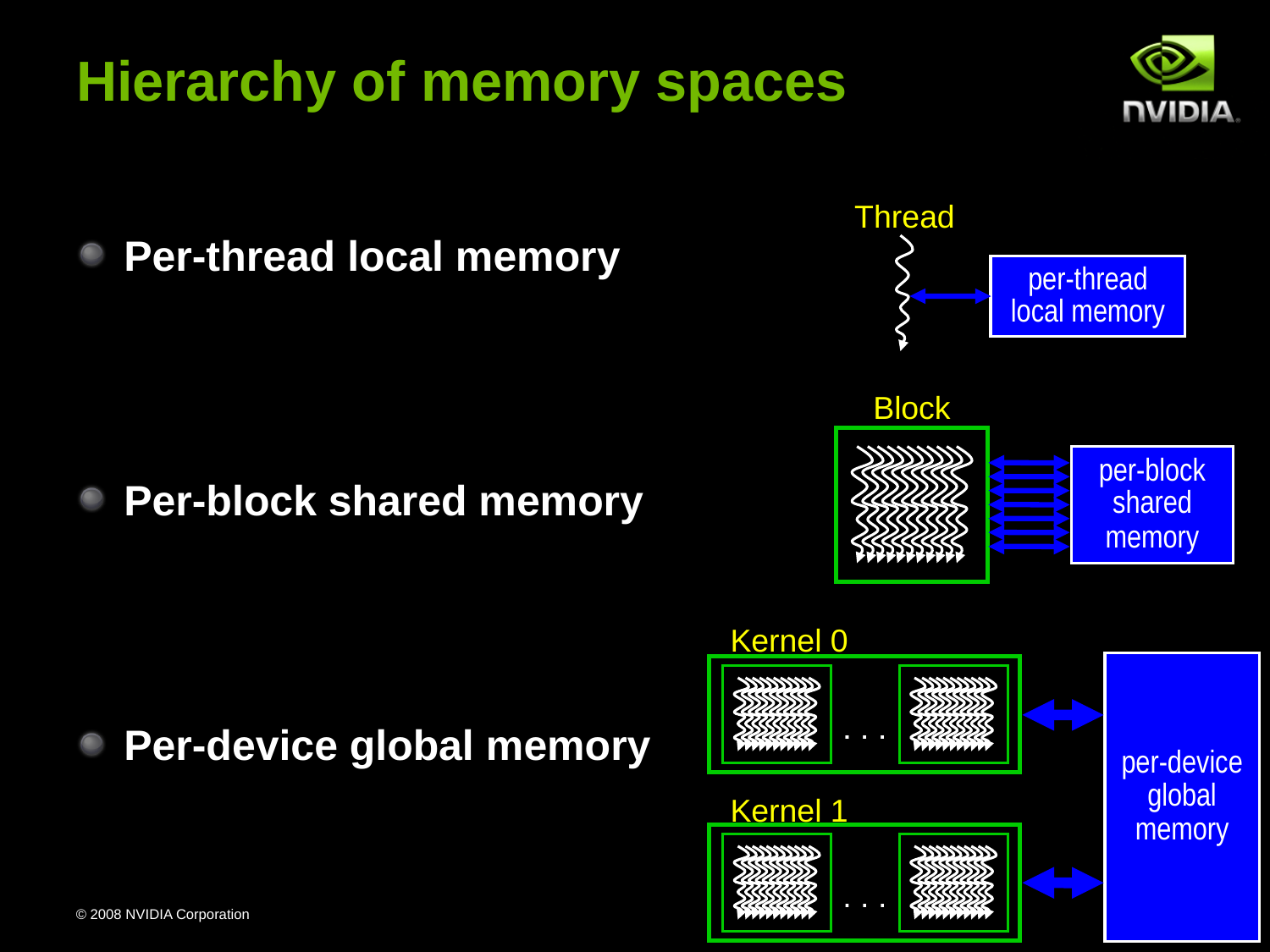

# Hierarchy of memory spaces
Thread

per-thread
local memory

Per-thread local memory

Per-block shared memory

Per-device global memory

Block

per-block
shared
memory

Kernel 0
per-device
global
memory

. . .
. . .

Kernel 1

. . .